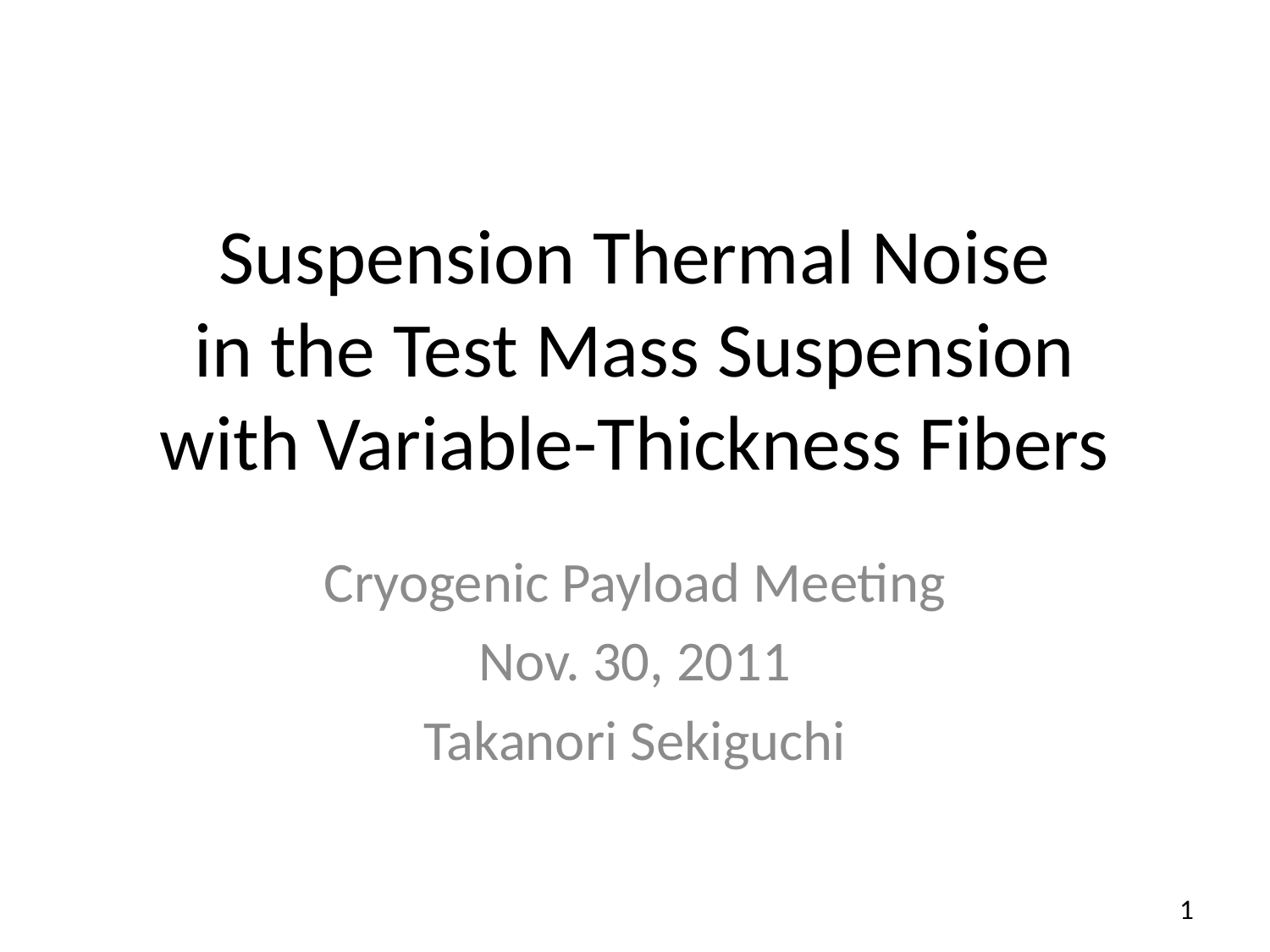

# Suspension Thermal Noise in the Test Mass Suspension with Variable-Thickness Fibers
Cryogenic Payload Meeting
Nov. 30, 2011
Takanori Sekiguchi
1